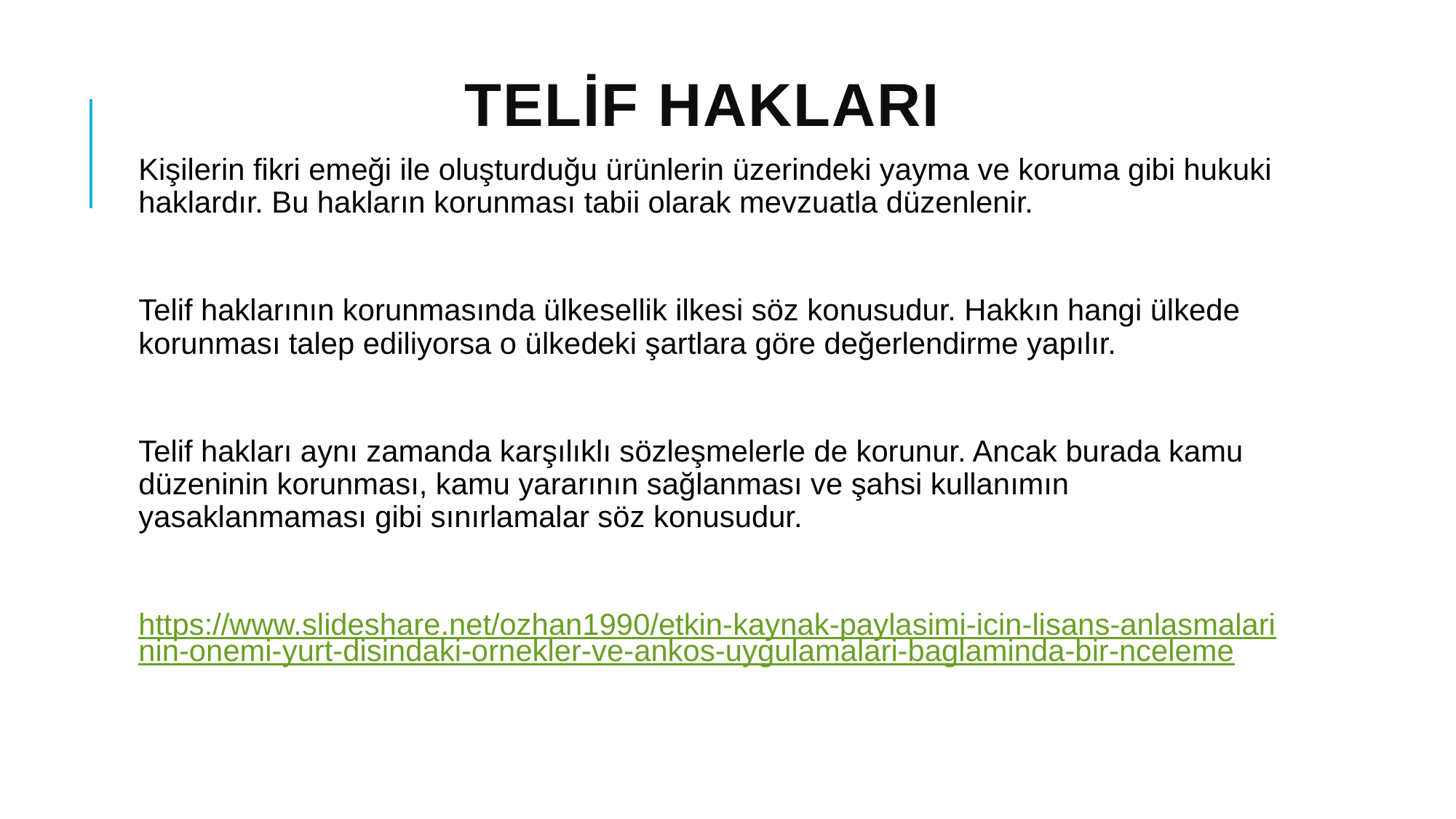

# Telif hakları
Kişilerin fikri emeği ile oluşturduğu ürünlerin üzerindeki yayma ve koruma gibi hukuki haklardır. Bu hakların korunması tabii olarak mevzuatla düzenlenir.

Telif haklarının korunmasında ülkesellik ilkesi söz konusudur. Hakkın hangi ülkede korunması talep ediliyorsa o ülkedeki şartlara göre değerlendirme yapılır.

Telif hakları aynı zamanda karşılıklı sözleşmelerle de korunur. Ancak burada kamu düzeninin korunması, kamu yararının sağlanması ve şahsi kullanımın yasaklanmaması gibi sınırlamalar söz konusudur.

https://www.slideshare.net/ozhan1990/etkin-kaynak-paylasimi-icin-lisans-anlasmalarinin-onemi-yurt-disindaki-ornekler-ve-ankos-uygulamalari-baglaminda-bir-nceleme